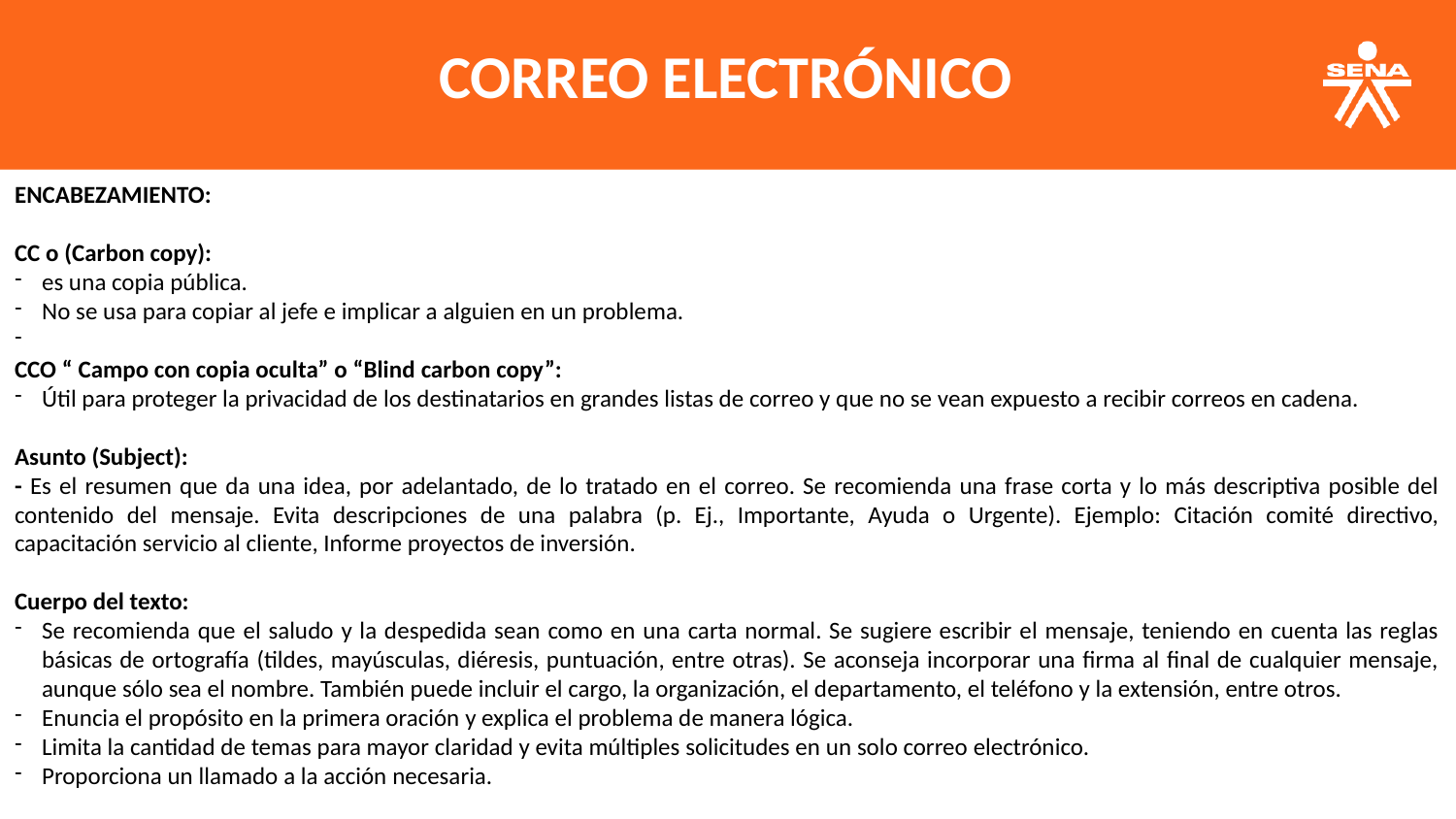

CORREO ELECTRÓNICO

ENCABEZAMIENTO:

CC o (Carbon copy):
es una copia pública.
No se usa para copiar al jefe e implicar a alguien en un problema.

CCO “ Campo con copia oculta” o “Blind carbon copy”:
Útil para proteger la privacidad de los destinatarios en grandes listas de correo y que no se vean expuesto a recibir correos en cadena.

Asunto (Subject):
- Es el resumen que da una idea, por adelantado, de lo tratado en el correo. Se recomienda una frase corta y lo más descriptiva posible del contenido del mensaje. Evita descripciones de una palabra (p. Ej., Importante, Ayuda o Urgente). Ejemplo: Citación comité directivo, capacitación servicio al cliente, Informe proyectos de inversión.

Cuerpo del texto:
Se recomienda que el saludo y la despedida sean como en una carta normal. Se sugiere escribir el mensaje, teniendo en cuenta las reglas básicas de ortografía (tildes, mayúsculas, diéresis, puntuación, entre otras). Se aconseja incorporar una firma al final de cualquier mensaje, aunque sólo sea el nombre. También puede incluir el cargo, la organización, el departamento, el teléfono y la extensión, entre otros.
Enuncia el propósito en la primera oración y explica el problema de manera lógica.
Limita la cantidad de temas para mayor claridad y evita múltiples solicitudes en un solo correo electrónico.
Proporciona un llamado a la acción necesaria.